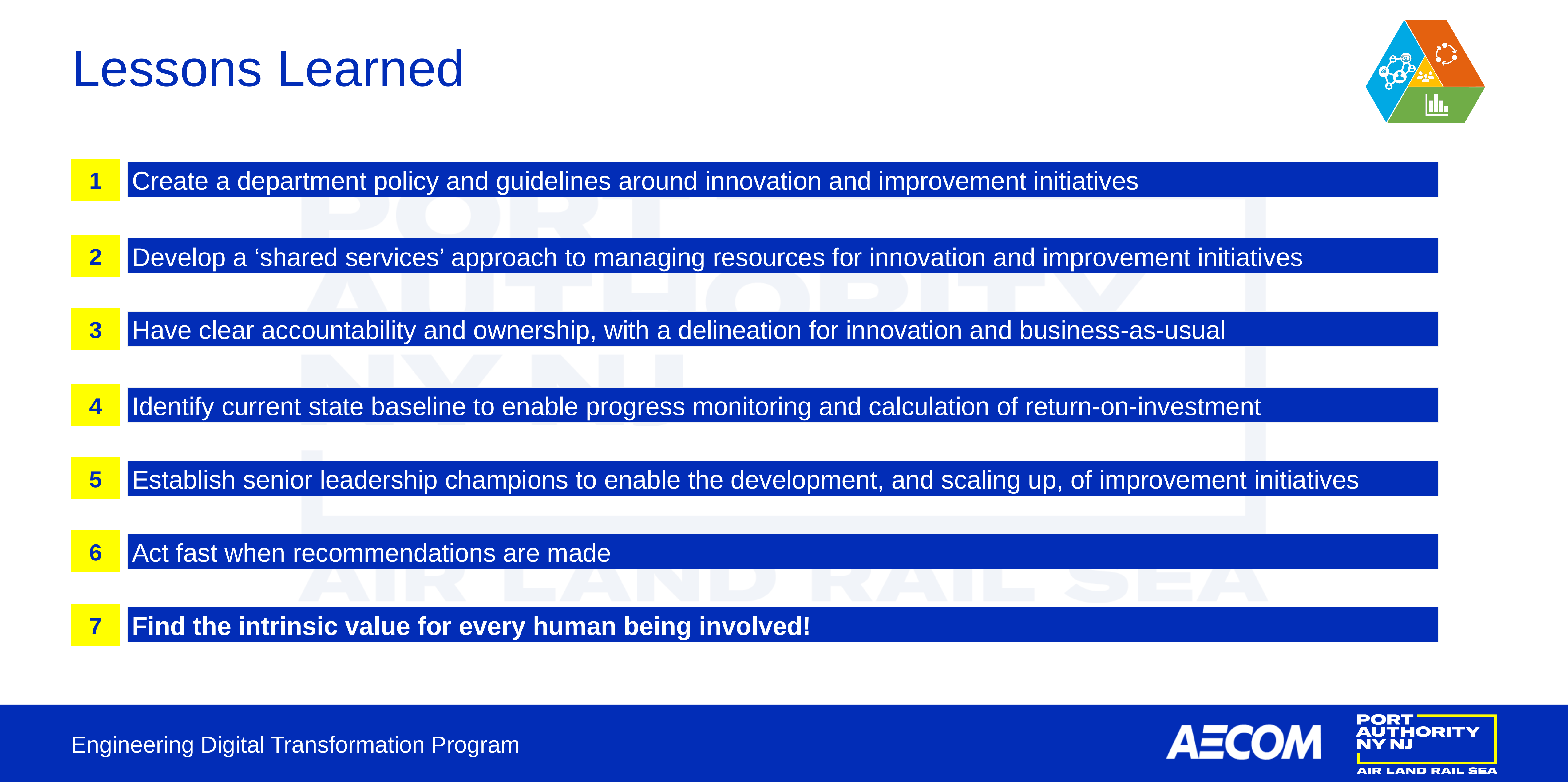

# Lessons Learned
1
Create a department policy and guidelines around innovation and improvement initiatives
2
Develop a ‘shared services’ approach to managing resources for innovation and improvement initiatives
3
Have clear accountability and ownership, with a delineation for innovation and business-as-usual
4
Identify current state baseline to enable progress monitoring and calculation of return-on-investment
5
Establish senior leadership champions to enable the development, and scaling up, of improvement initiatives
6
Act fast when recommendations are made
7
Find the intrinsic value for every human being involved!